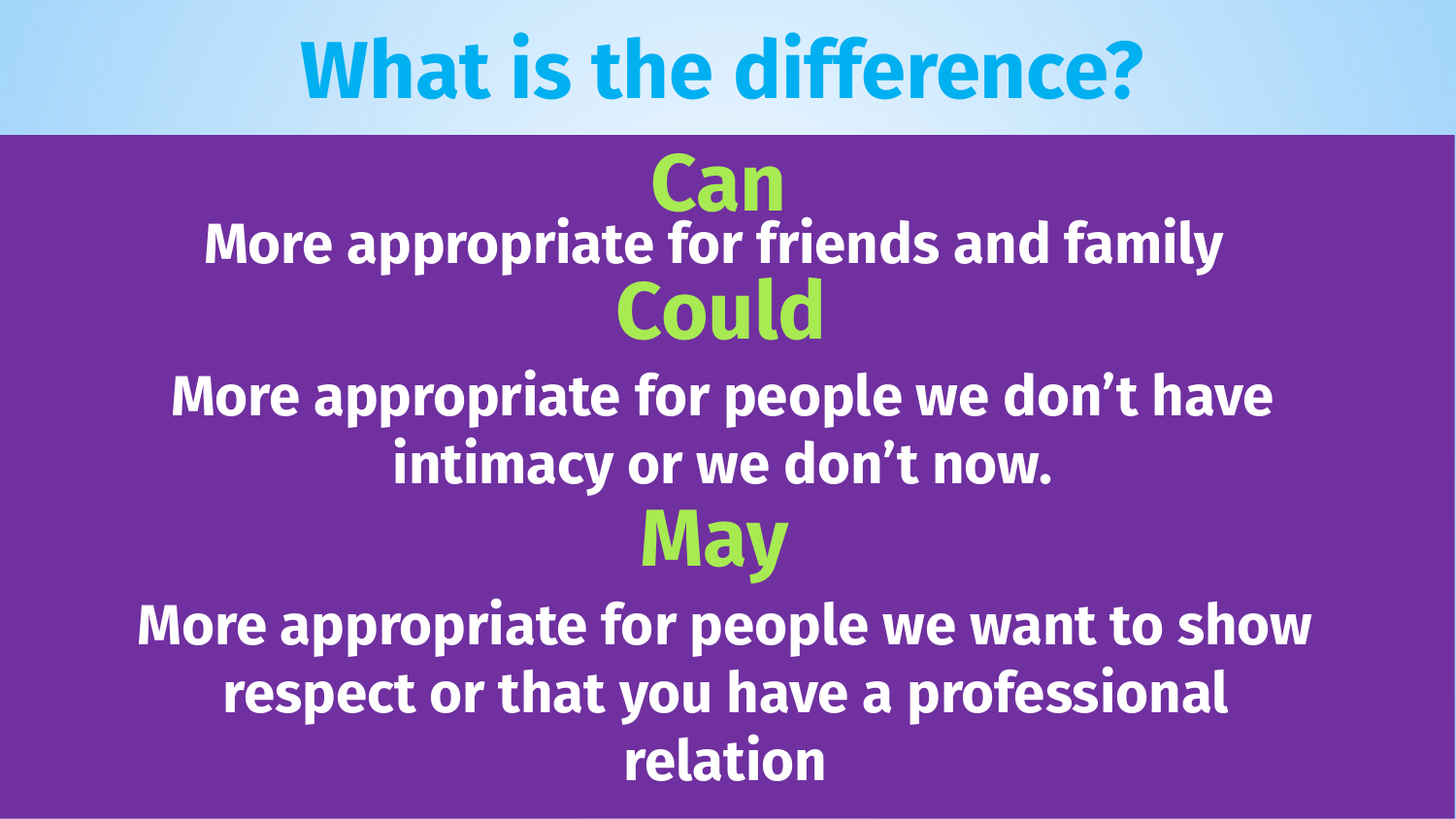

What is the difference?
Can

More appropriate for friends and family
Could
More appropriate for people we don’t have intimacy or we don’t now.
May
More appropriate for people we want to show respect or that you have a professional relation